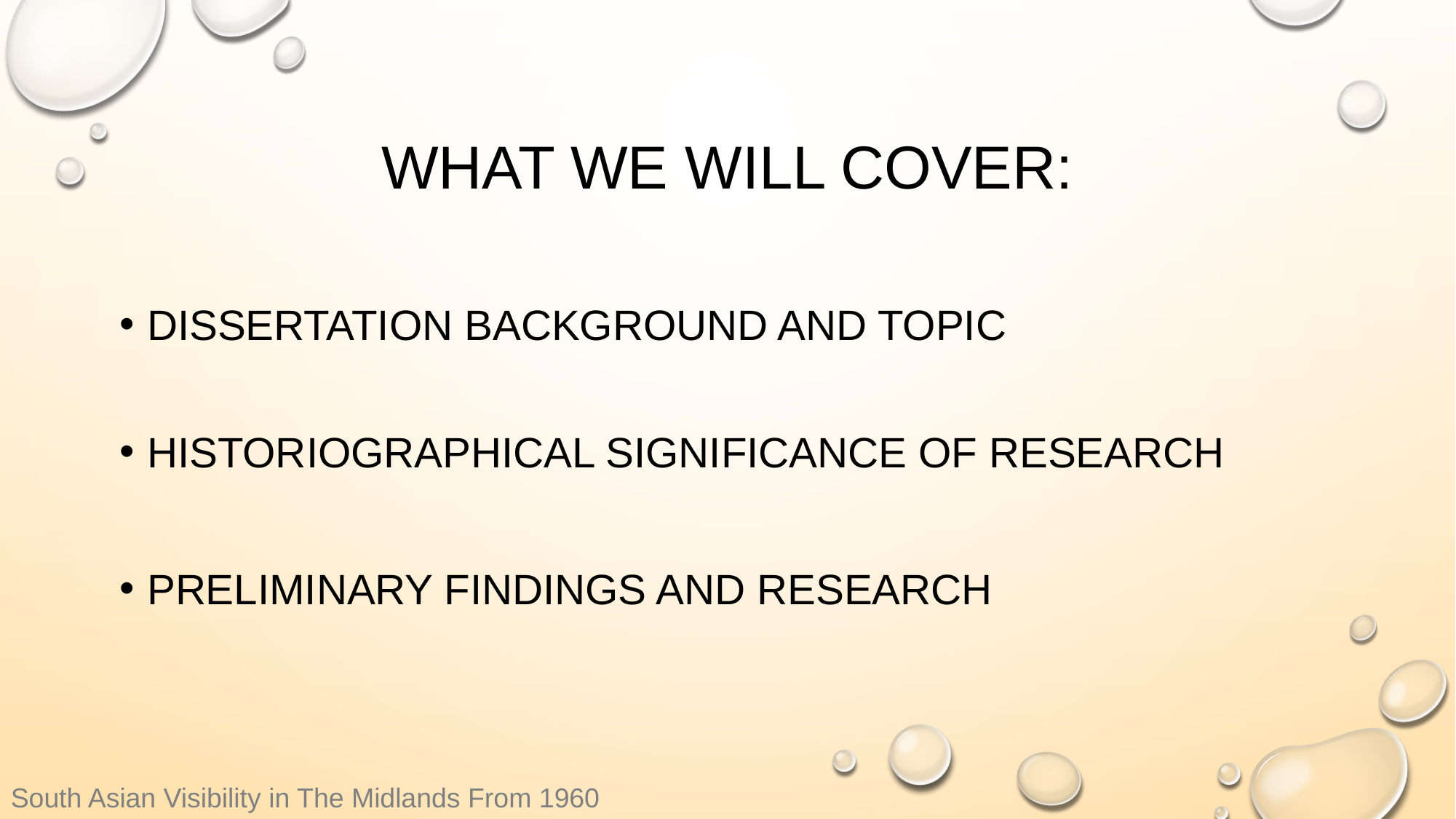

# What We will Cover:
Dissertation Background And Topic
Historiographical Significance of research
Preliminary Findings and Research
South Asian Visibility in The Midlands From 1960